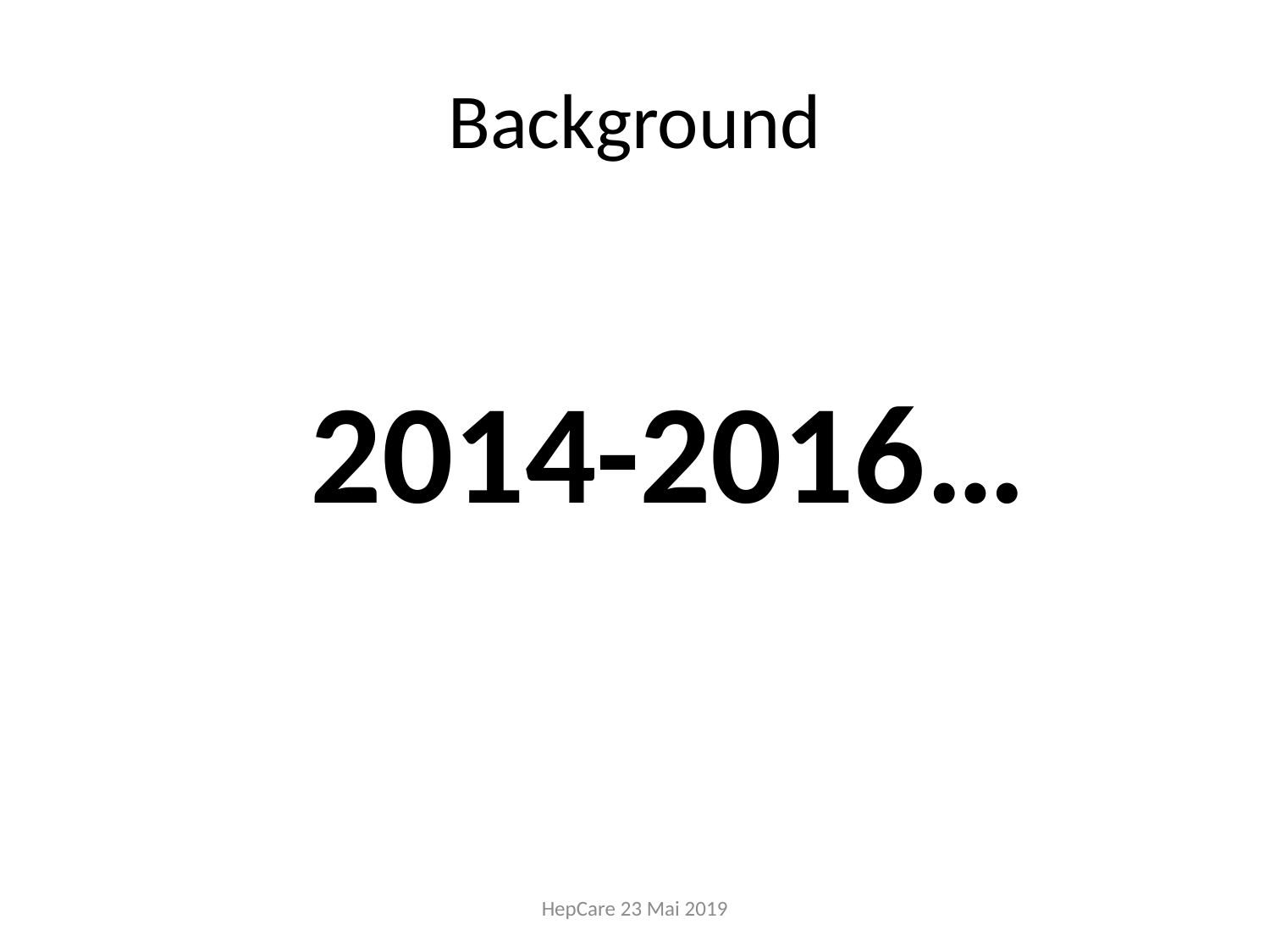

# Background
2014-2016…
HepCare 23 Mai 2019